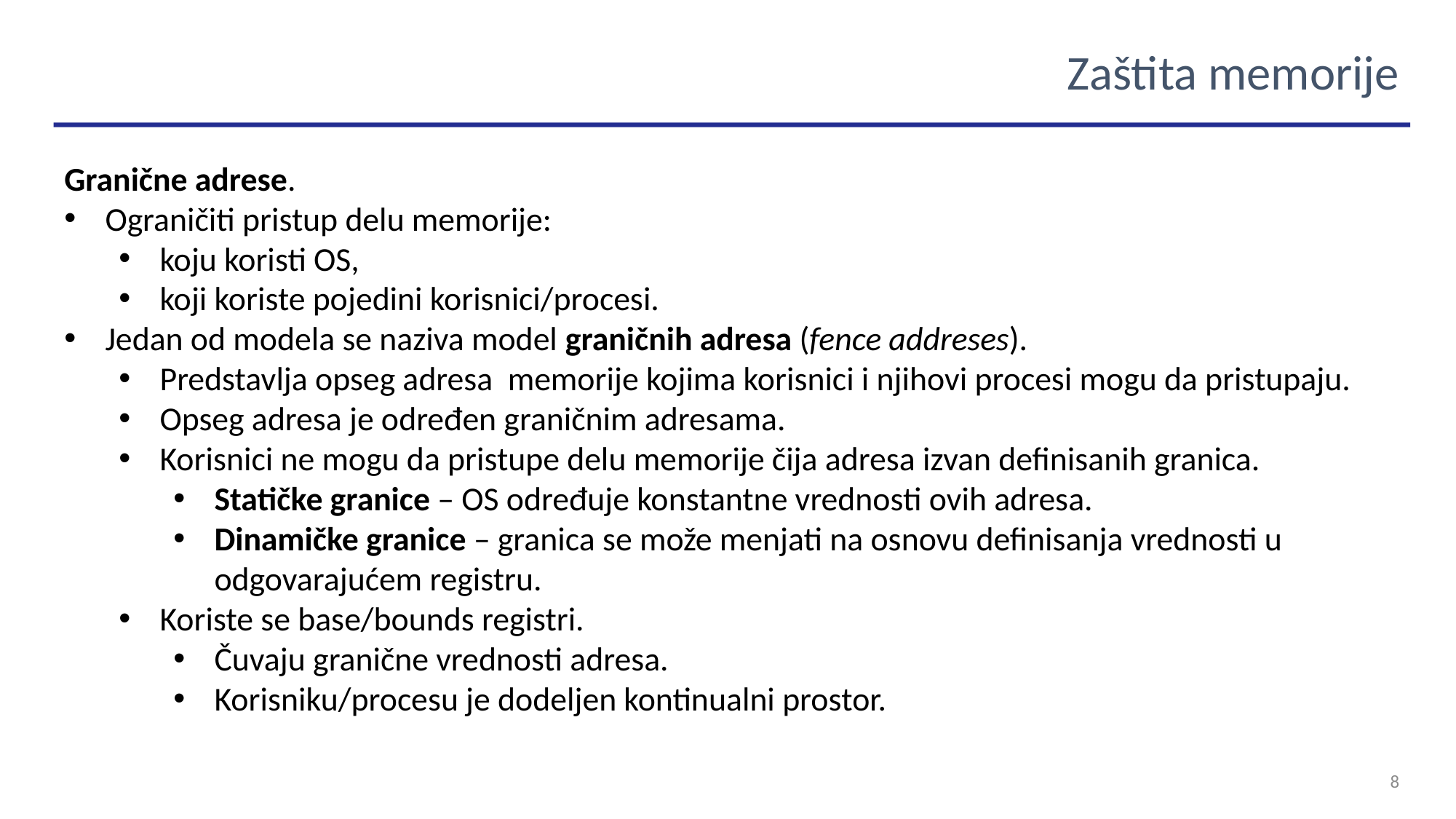

Zaštita memorije

Granične adrese.
Ograničiti pristup delu memorije:
koju koristi OS,
koji koriste pojedini korisnici/procesi.
Jedan od modela se naziva model graničnih adresa (fence addreses).
Predstavlja opseg adresa  memorije kojima korisnici i njihovi procesi mogu da pristupaju.
Opseg adresa je određen graničnim adresama.
Korisnici ne mogu da pristupe delu memorije čija adresa izvan definisanih granica.
Statičke granice – OS određuje konstantne vrednosti ovih adresa.
Dinamičke granice – granica se može menjati na osnovu definisanja vrednosti u odgovarajućem registru.
Koriste se base/bounds registri.
Čuvaju granične vrednosti adresa.
Korisniku/procesu je dodeljen kontinualni prostor.

8